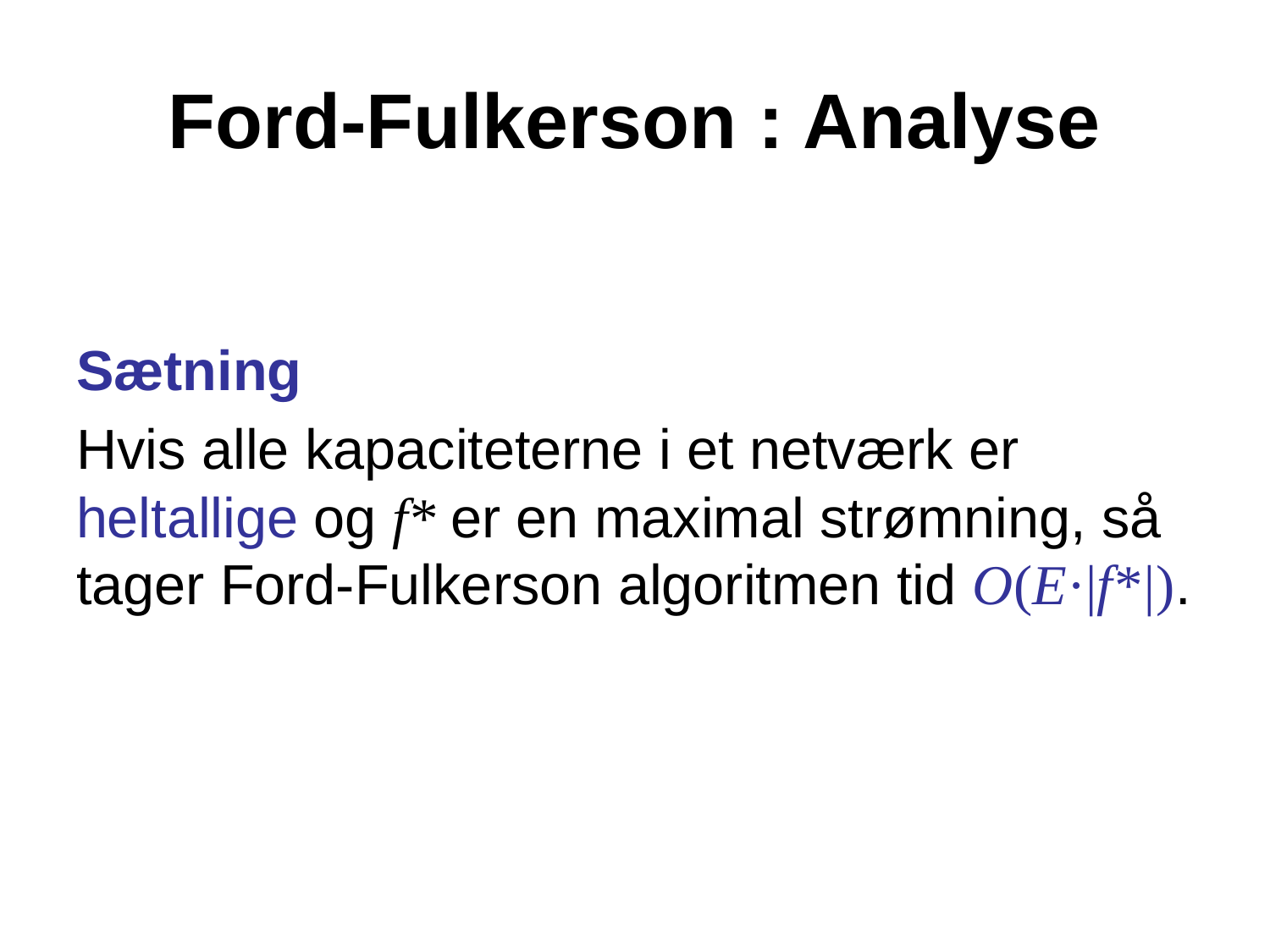

# Ford-Fulkerson : Analyse
Sætning
Hvis alle kapaciteterne i et netværk er heltallige og f* er en maximal strømning, så tager Ford-Fulkerson algoritmen tid O(E·|f*|).